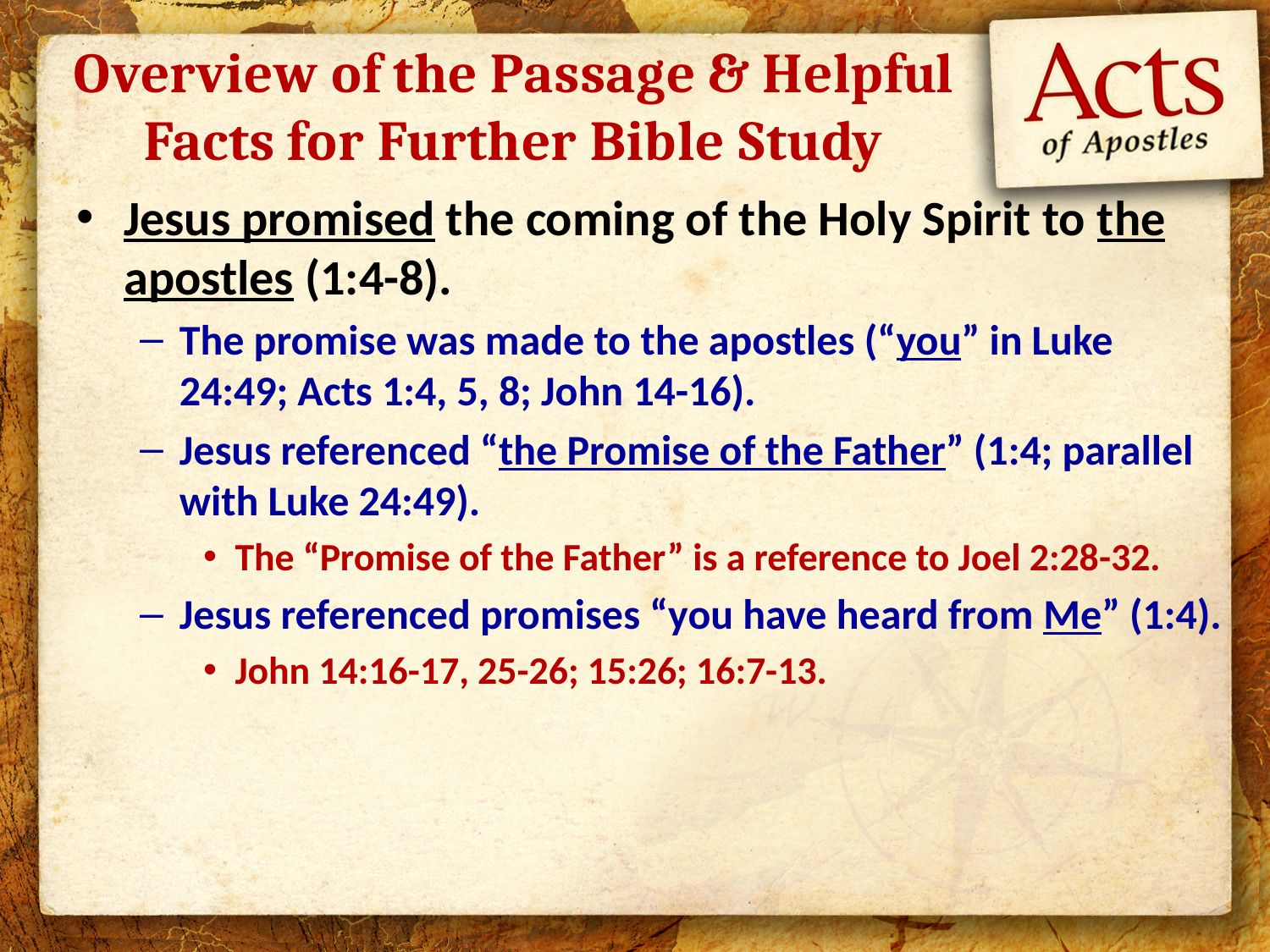

# Overview of the Passage & Helpful Facts for Further Bible Study
Jesus promised the coming of the Holy Spirit to the apostles (1:4-8).
The promise was made to the apostles (“you” in Luke 24:49; Acts 1:4, 5, 8; John 14-16).
Jesus referenced “the Promise of the Father” (1:4; parallel with Luke 24:49).
The “Promise of the Father” is a reference to Joel 2:28-32.
Jesus referenced promises “you have heard from Me” (1:4).
John 14:16-17, 25-26; 15:26; 16:7-13.